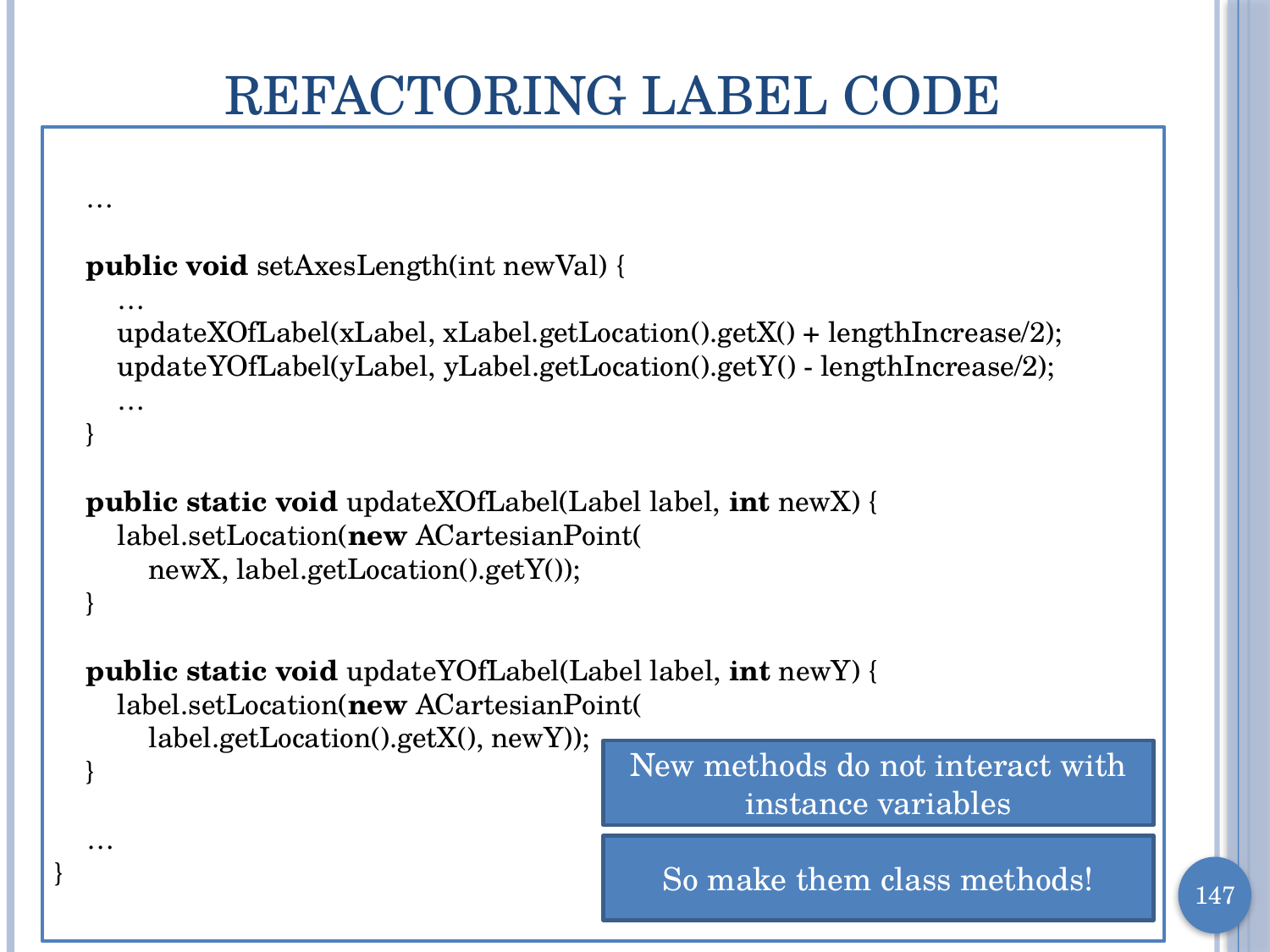

# Refactoring Label Code
    …

    public void setAxesLength(int newVal) {
        …
        updateXOfLabel(xLabel, xLabel.getLocation().getX() + lengthIncrease/2);
        updateYOfLabel(yLabel, yLabel.getLocation().getY() - lengthIncrease/2);
        …
    }

    public static void updateXOfLabel(Label label, int newX) {
        label.setLocation(new ACartesianPoint(
            newX, label.getLocation().getY());
    }

    public static void updateYOfLabel(Label label, int newY) {
        label.setLocation(new ACartesianPoint(
            label.getLocation().getX(), newY));
    }

    …
}
New methods do not interact with instance variables
So make them class methods!